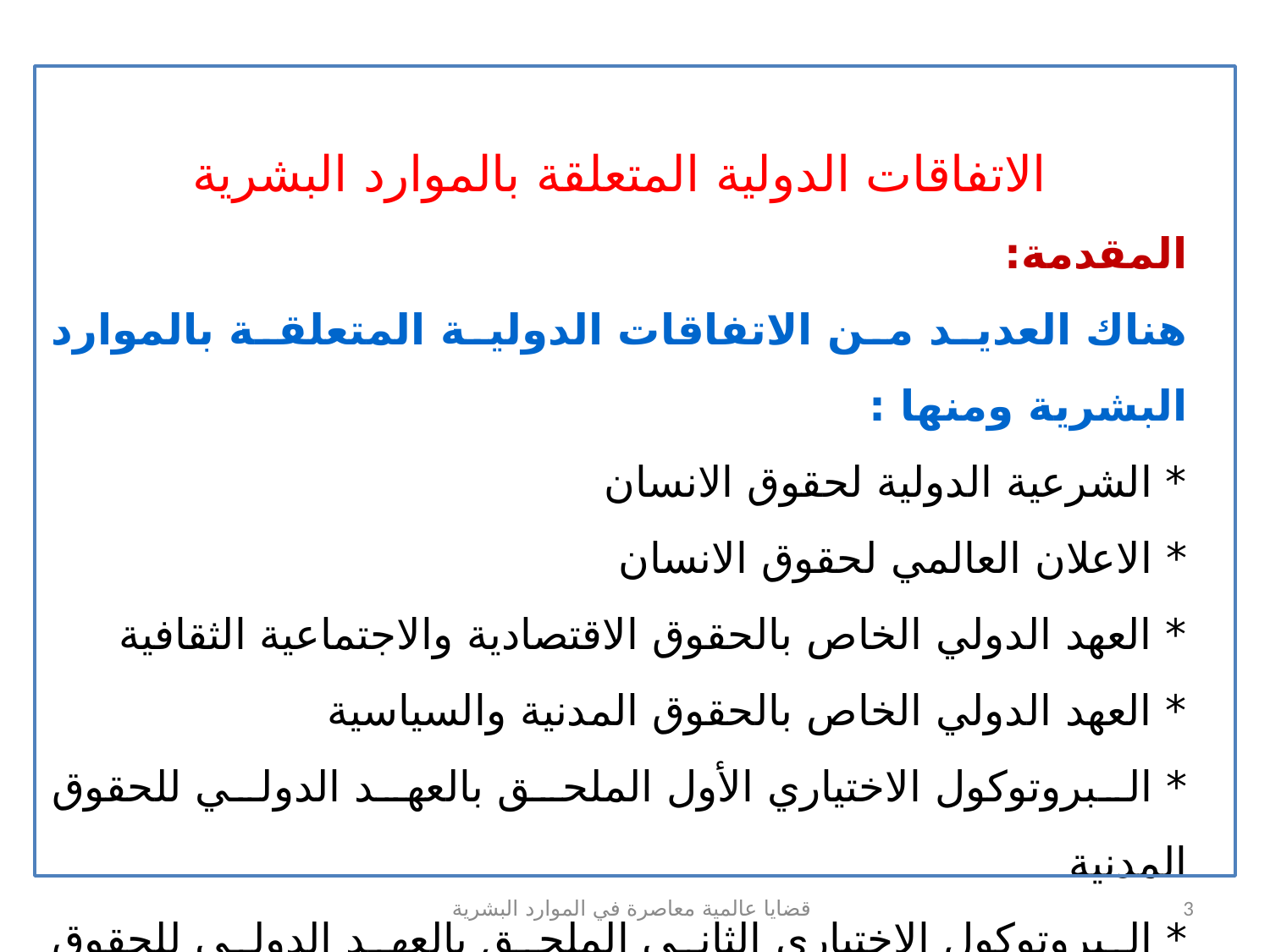

الاتفاقات الدولية المتعلقة بالموارد البشرية
المقدمة:
هناك العديد من الاتفاقات الدولية المتعلقة بالموارد البشرية ومنها :
* الشرعية الدولية لحقوق الانسان
* الاعلان العالمي لحقوق الانسان
* العهد الدولي الخاص بالحقوق الاقتصادية والاجتماعية الثقافية
* العهد الدولي الخاص بالحقوق المدنية والسياسية
* البروتوكول الاختياري الأول الملحق بالعهد الدولي للحقوق المدنية
* البروتوكول الاختياري الثاني الملحق بالعهد الدولي للحقوق المدنية
قضايا عالمية معاصرة في الموارد البشرية
3